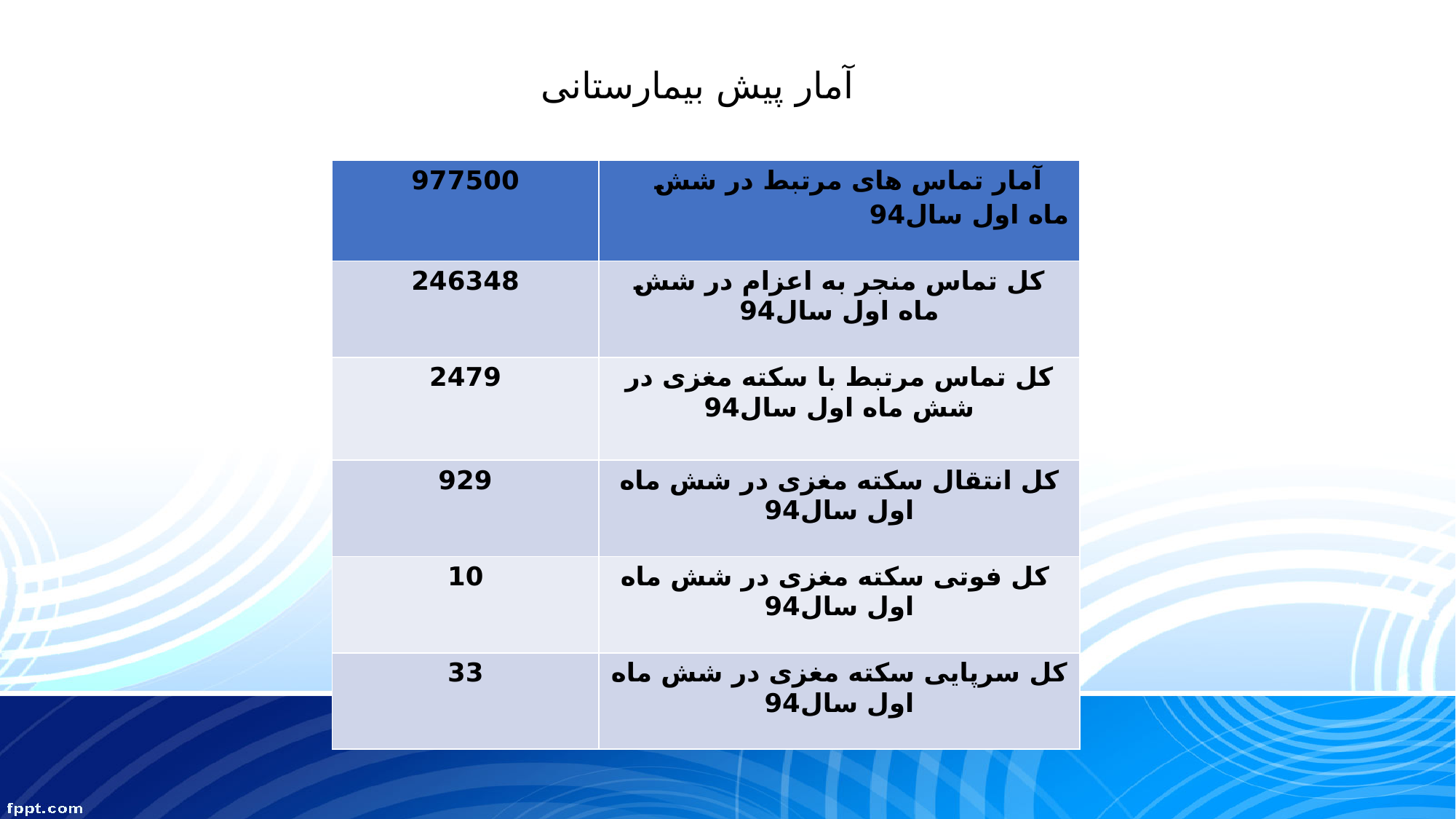

آمار پیش بیمارستانی
| 977500 | آمار تماس های مرتبط در شش ماه اول سال94 |
| --- | --- |
| 246348 | کل تماس منجر به اعزام در شش ماه اول سال94 |
| 2479 | کل تماس مرتبط با سکته مغزی در شش ماه اول سال94 |
| 929 | کل انتقال سکته مغزی در شش ماه اول سال94 |
| 10 | کل فوتی سکته مغزی در شش ماه اول سال94 |
| 33 | کل سرپایی سکته مغزی در شش ماه اول سال94 |